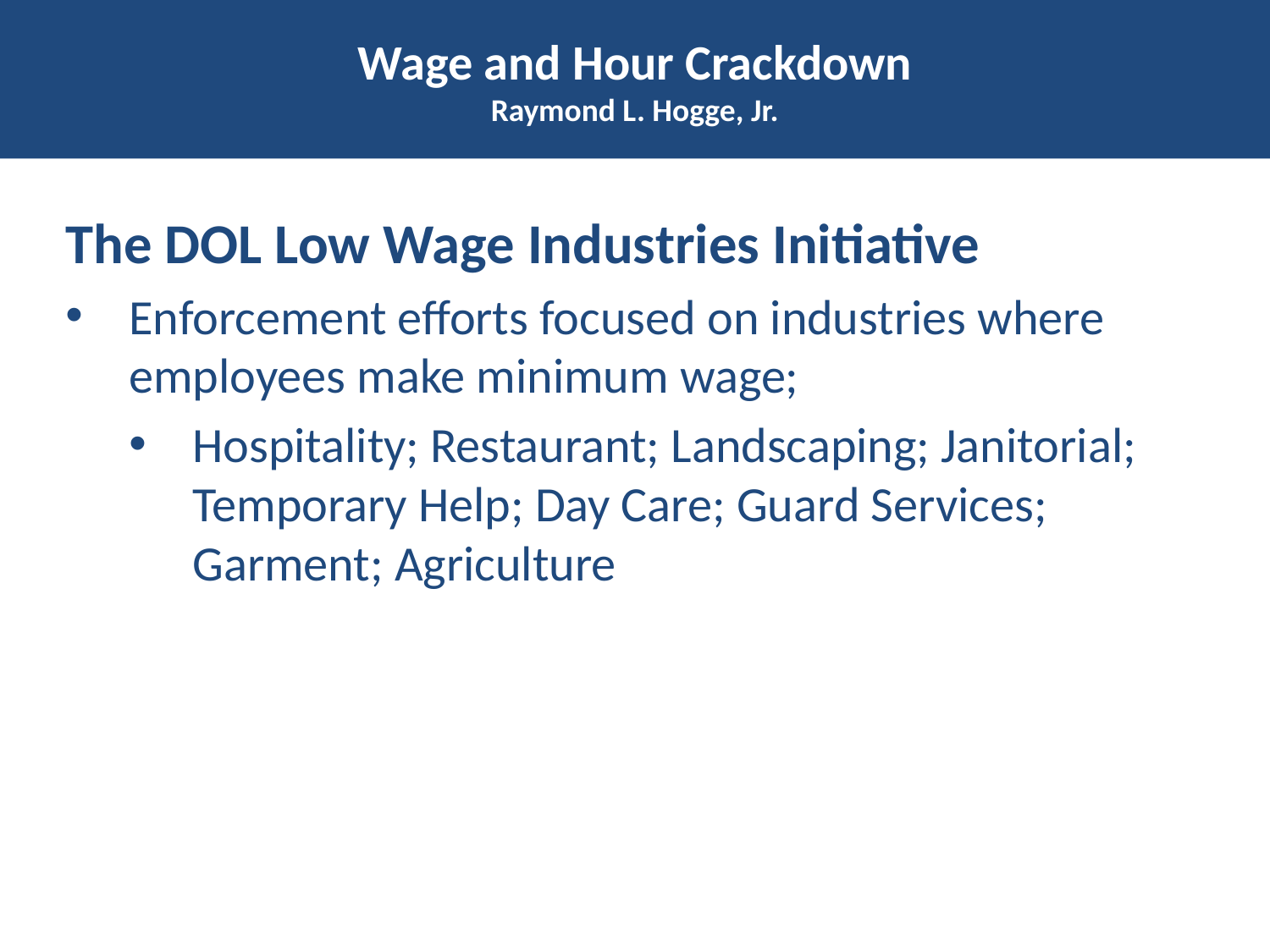

# Wage and Hour Crackdown Raymond L. Hogge, Jr.
The DOL Low Wage Industries Initiative
Enforcement efforts focused on industries where employees make minimum wage;
Hospitality; Restaurant; Landscaping; Janitorial; Temporary Help; Day Care; Guard Services; Garment; Agriculture